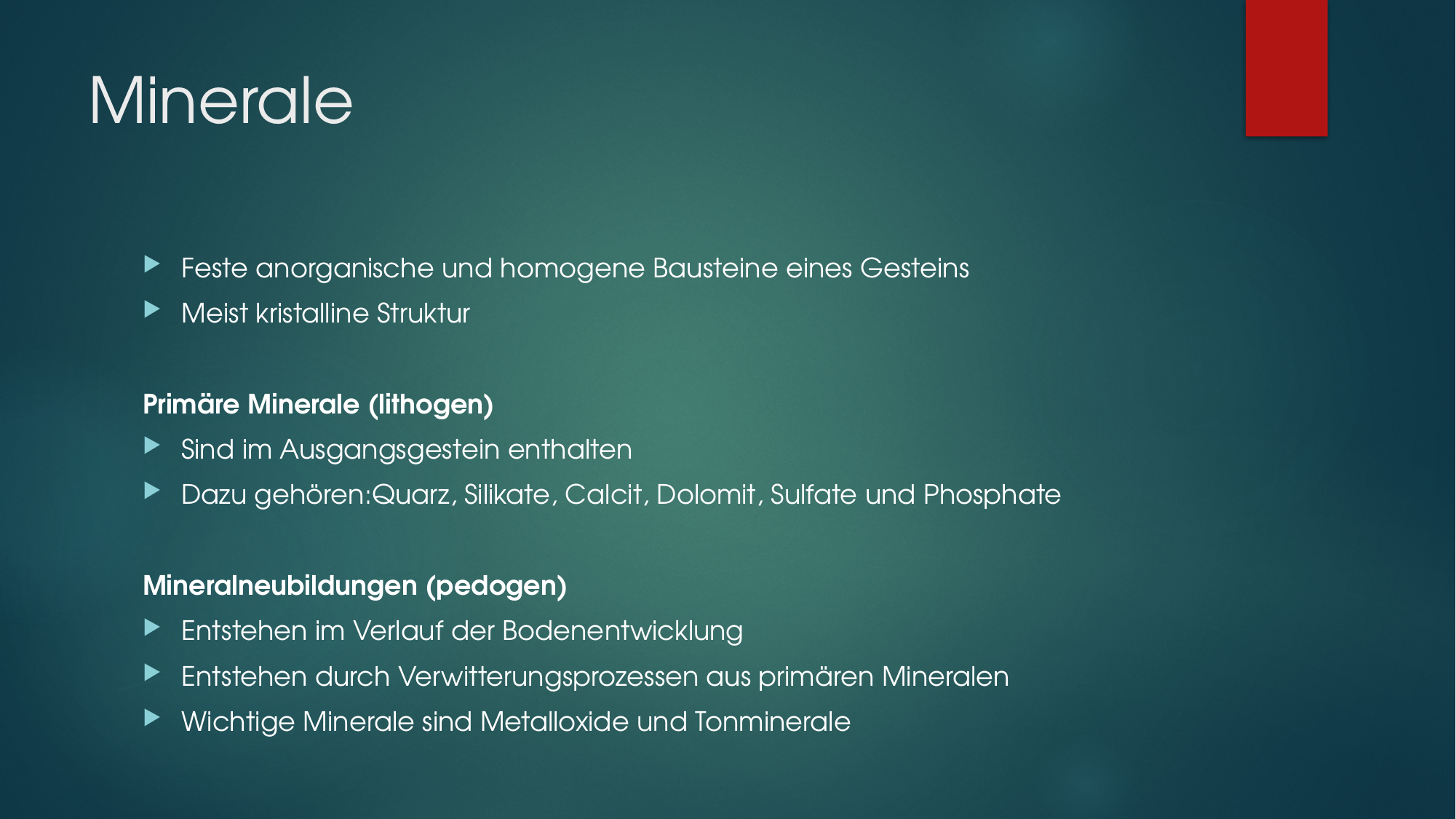

# Minerale
Feste anorganische und homogene Bausteine eines Gesteins
Meist kristalline Struktur

Primäre Minerale (lithogen)
Sind im Ausgangsgestein enthalten
Dazu gehören:Quarz, Silikate, Calcit, Dolomit, Sulfate und Phosphate

Mineralneubildungen (pedogen)
Entstehen im Verlauf der Bodenentwicklung
Entstehen durch Verwitterungsprozessen aus primären Mineralen
Wichtige Minerale sind Metalloxide und Tonminerale